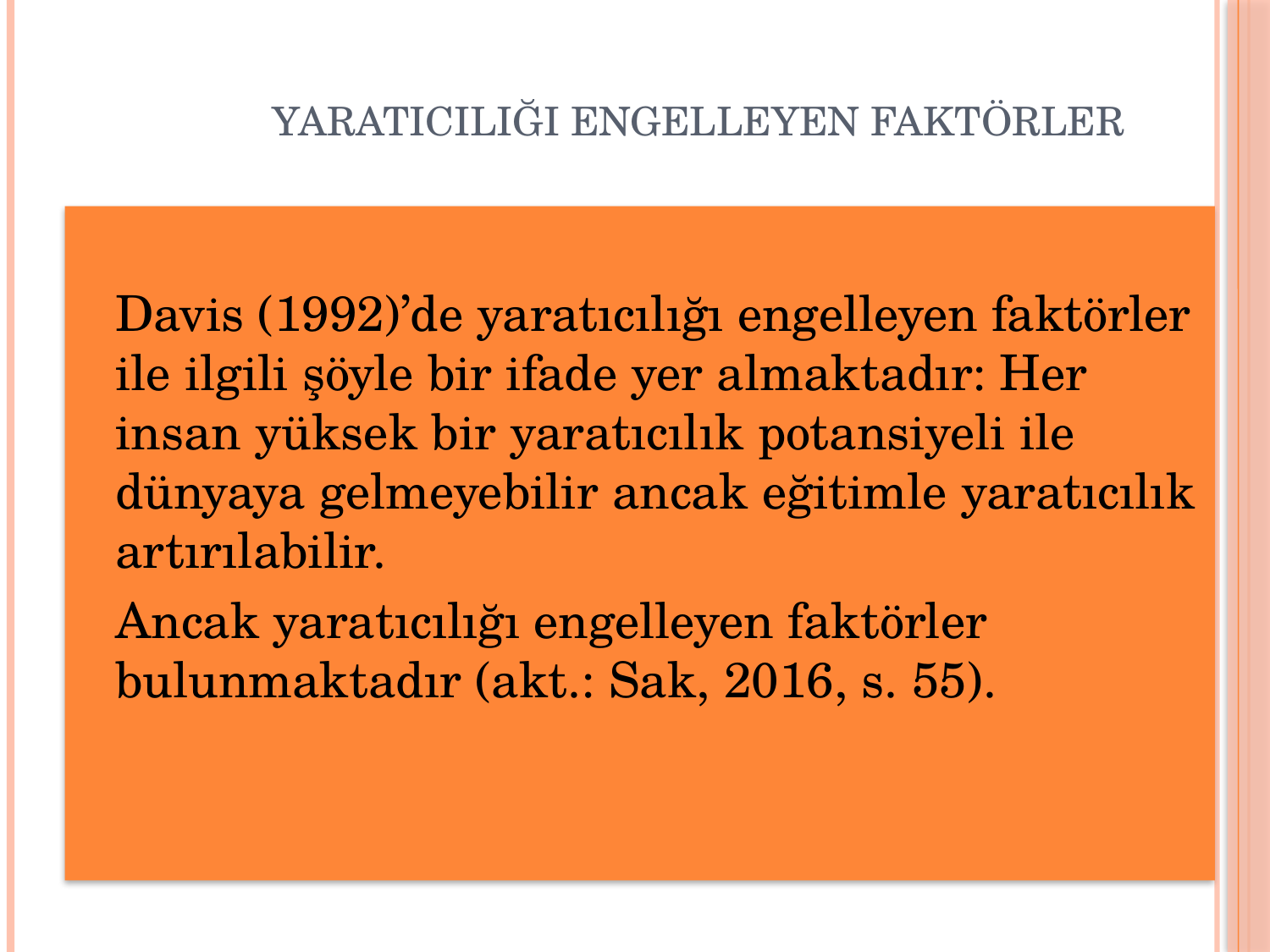

YARATICILIĞI ENGELLEYEN FAKTÖRLER

Davis (1992)’de yaratıcılığı engelleyen faktörler ile ilgili şöyle bir ifade yer almaktadır: Her insan yüksek bir yaratıcılık potansiyeli ile dünyaya gelmeyebilir ancak eğitimle yaratıcılık artırılabilir.
Ancak yaratıcılığı engelleyen faktörler bulunmaktadır (akt.: Sak, 2016, s. 55).